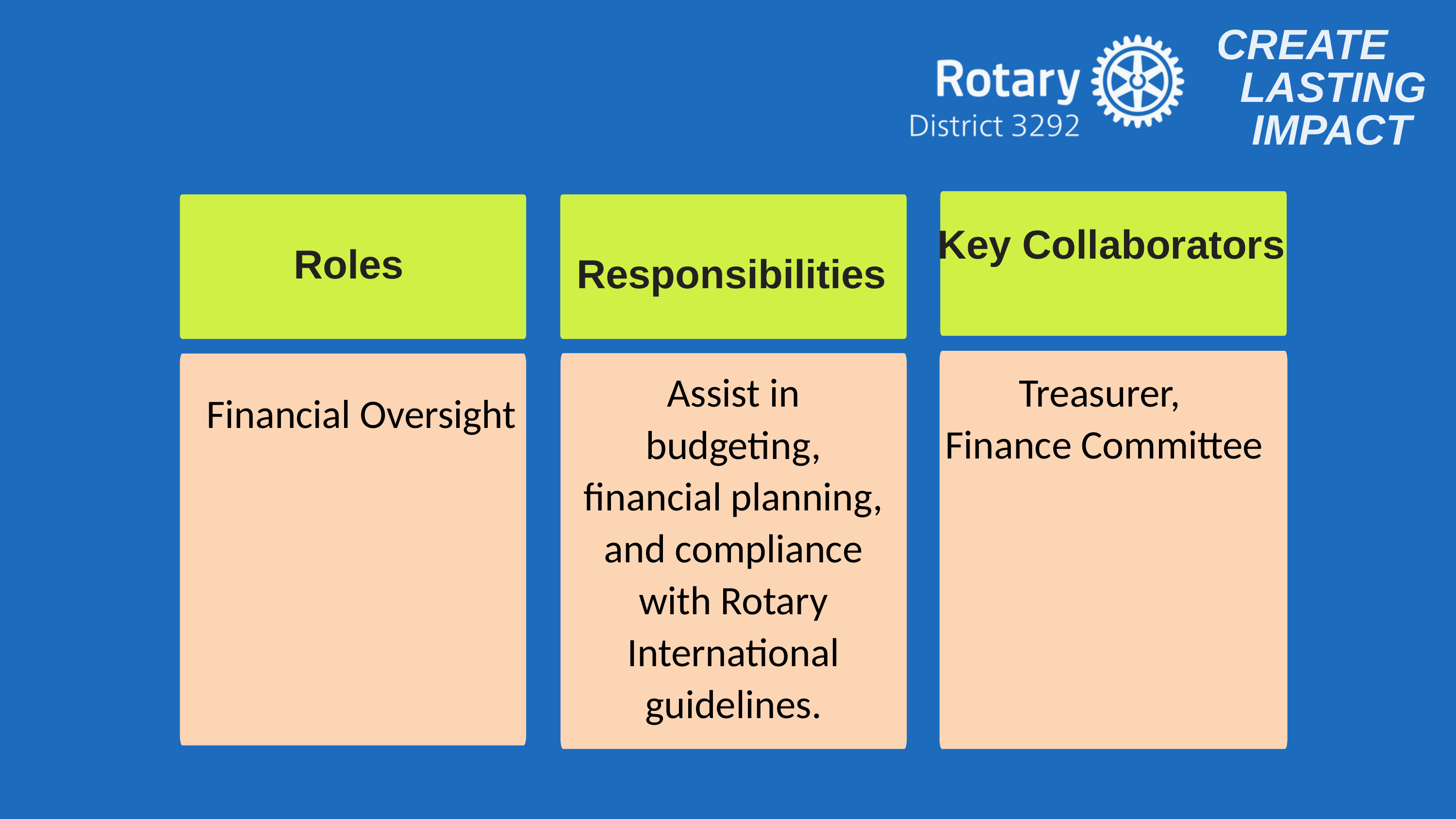

CREATE
  LASTING
   IMPACT

Key Collaborators

Roles
Responsibilities

Treasurer,
Finance Committee

Assist in budgeting, financial planning, and compliance with Rotary International guidelines.

Financial Oversight